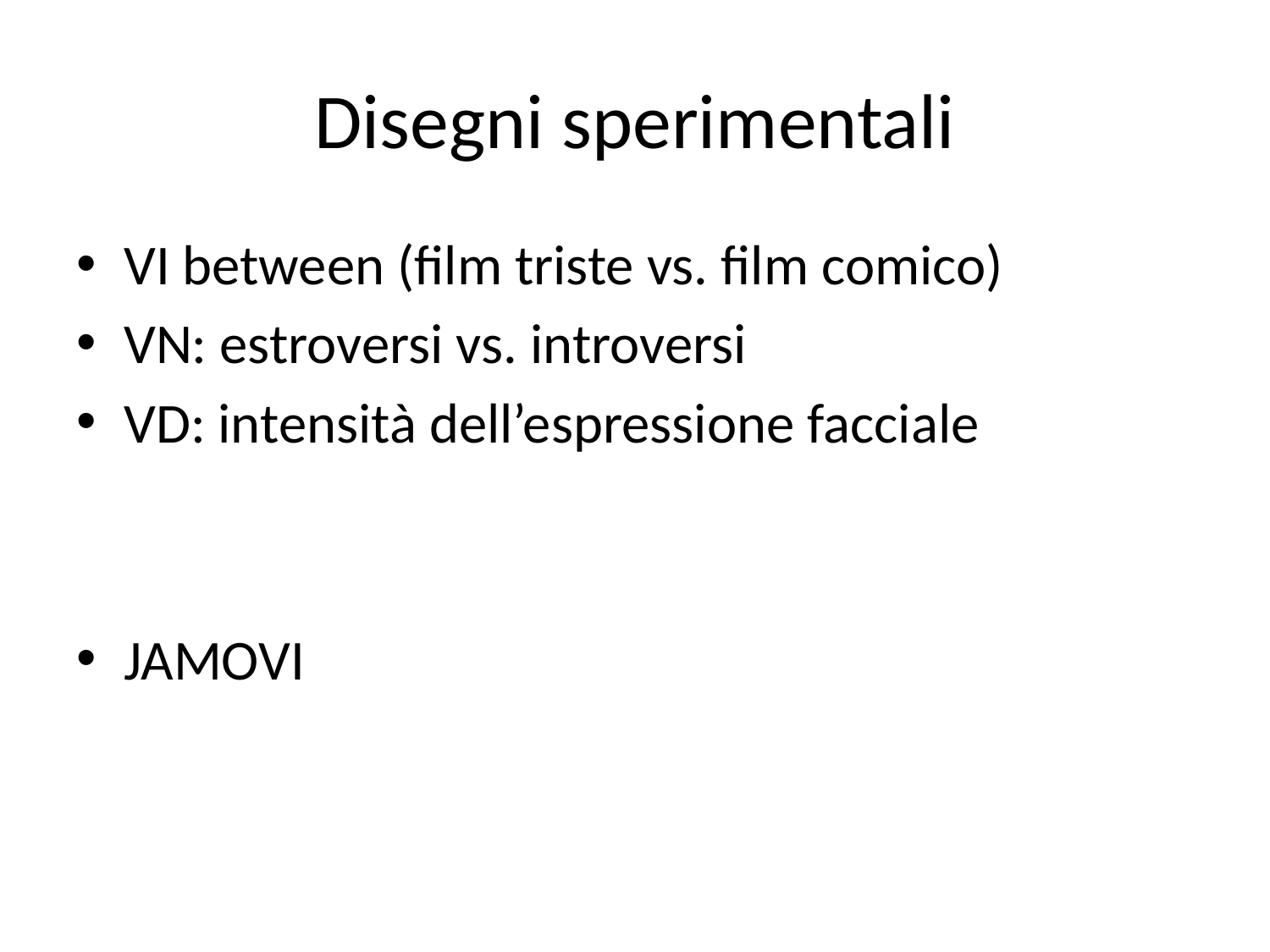

# Disegni sperimentali
VI between (film triste vs. film comico)
VN: estroversi vs. introversi
VD: intensità dell’espressione facciale

JAMOVI